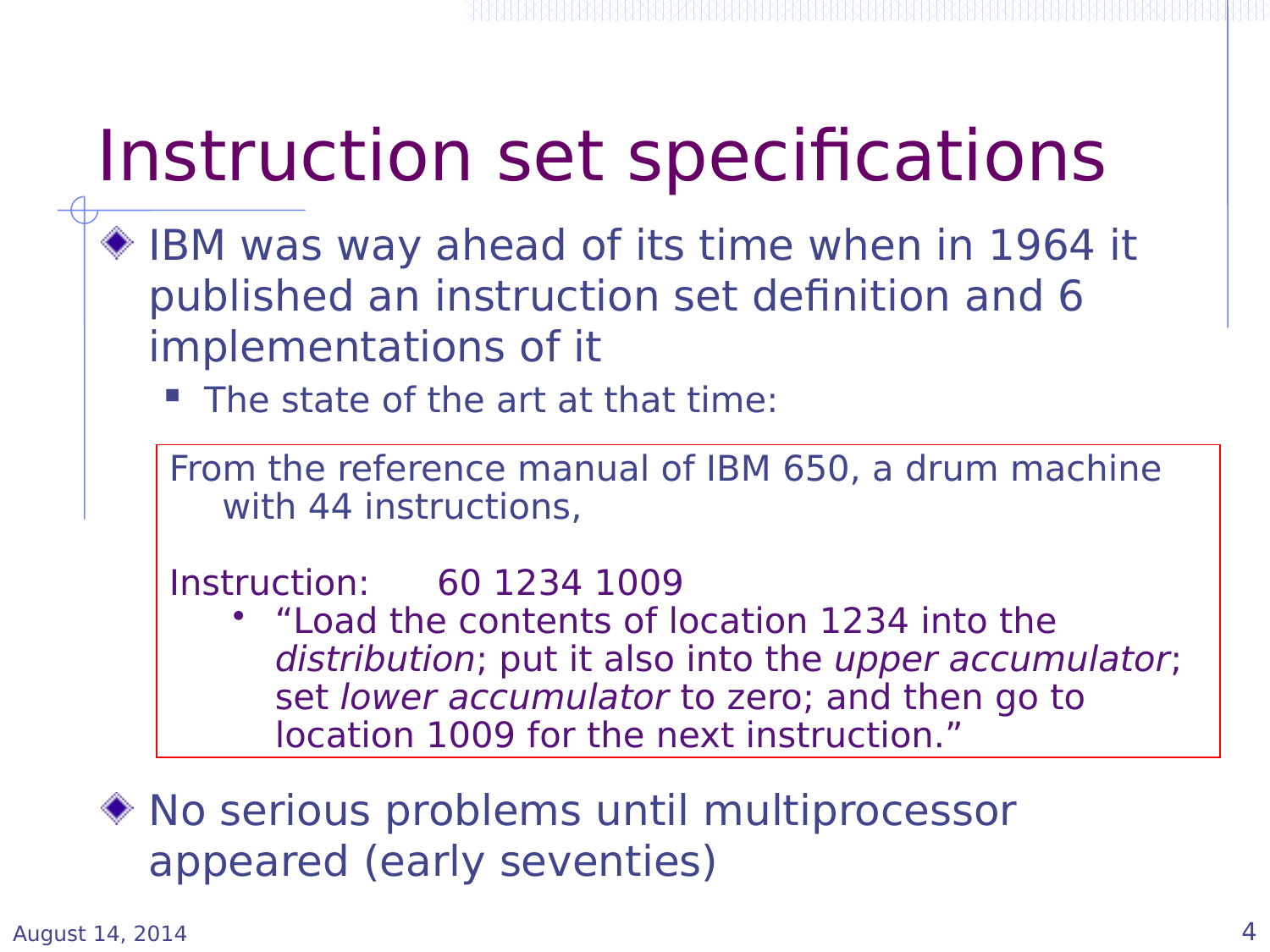

# Instruction set specifications
IBM was way ahead of its time when in 1964 it published an instruction set definition and 6 implementations of it
The state of the art at that time:

No serious problems until multiprocessor appeared (early seventies)
From the reference manual of IBM 650, a drum machine with 44 instructions,

Instruction:      60 1234 1009
“Load the contents of location 1234 into the distribution; put it also into the upper accumulator; set lower accumulator to zero; and then go to location 1009 for the next instruction.”

August 14, 2014
4